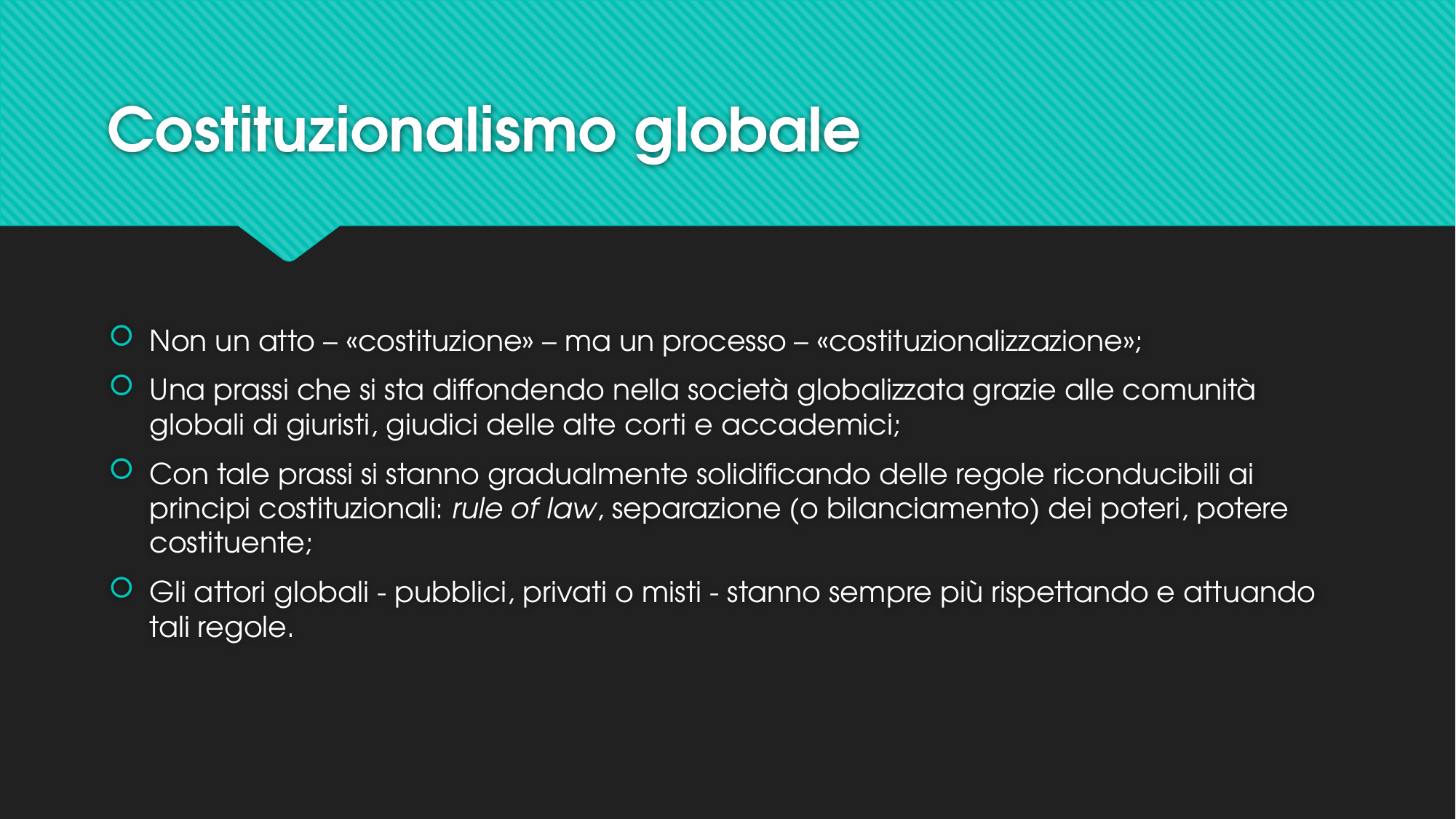

# Costituzionalismo globale
Non un atto – «costituzione» – ma un processo – «costituzionalizzazione»;
Una prassi che si sta diffondendo nella società globalizzata grazie alle comunità globali di giuristi, giudici delle alte corti e accademici;
Con tale prassi si stanno gradualmente solidificando delle regole riconducibili ai principi costituzionali: rule of law, separazione (o bilanciamento) dei poteri, potere costituente;
Gli attori globali - pubblici, privati o misti - stanno sempre più rispettando e attuando tali regole.